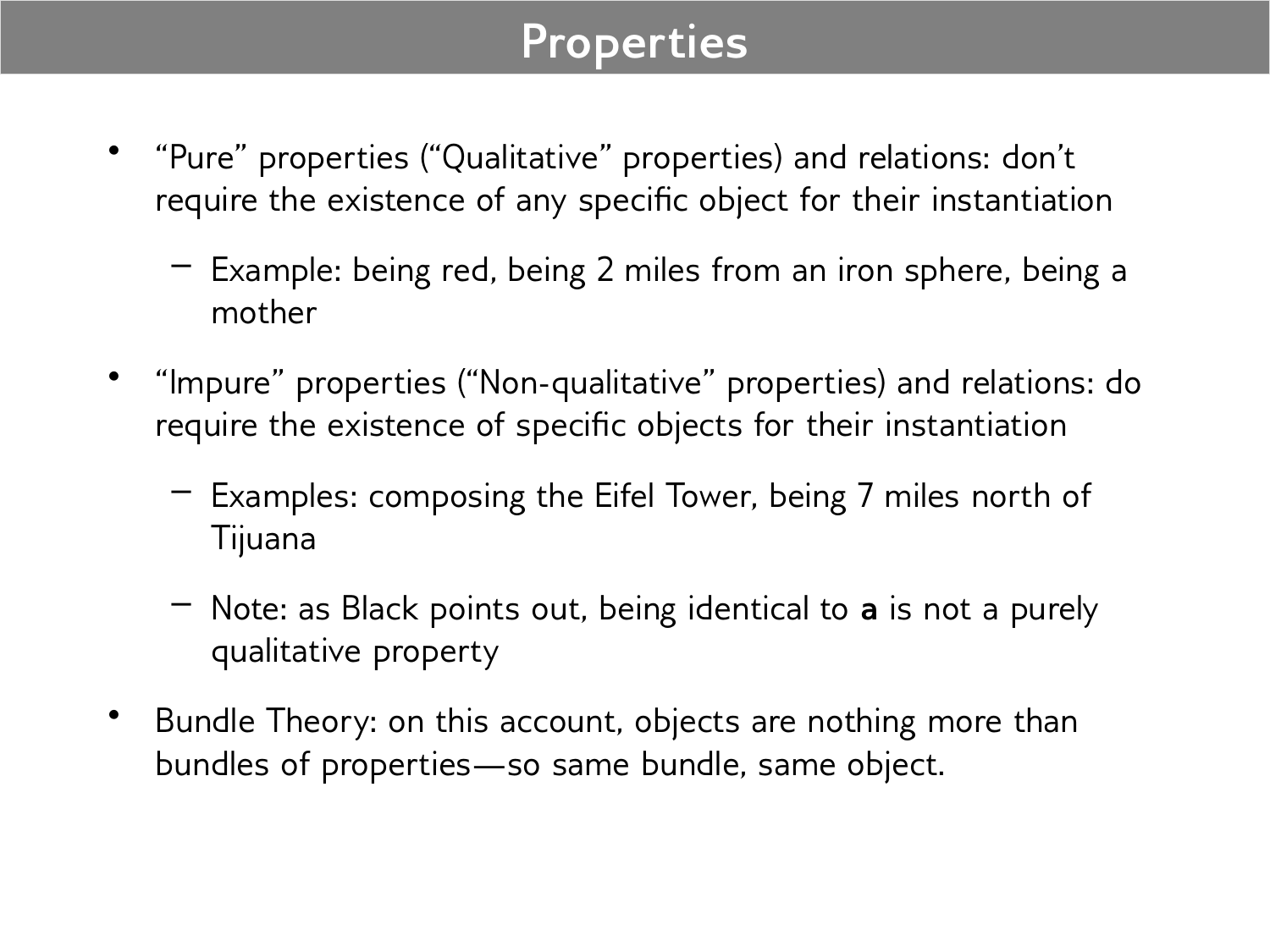

# Properties
“Pure” properties (“Qualitative” properties) and relations: don’t require the existence of any specific object for their instantiation
Example: being red, being 2 miles from an iron sphere, being a mother
“Impure” properties (“Non-qualitative” properties) and relations: do require the existence of specific objects for their instantiation
Examples: composing the Eifel Tower, being 7 miles north of Tijuana
Note: as Black points out, being identical to a is not a purely qualitative property
Bundle Theory: on this account, objects are nothing more than bundles of properties—so same bundle, same object.